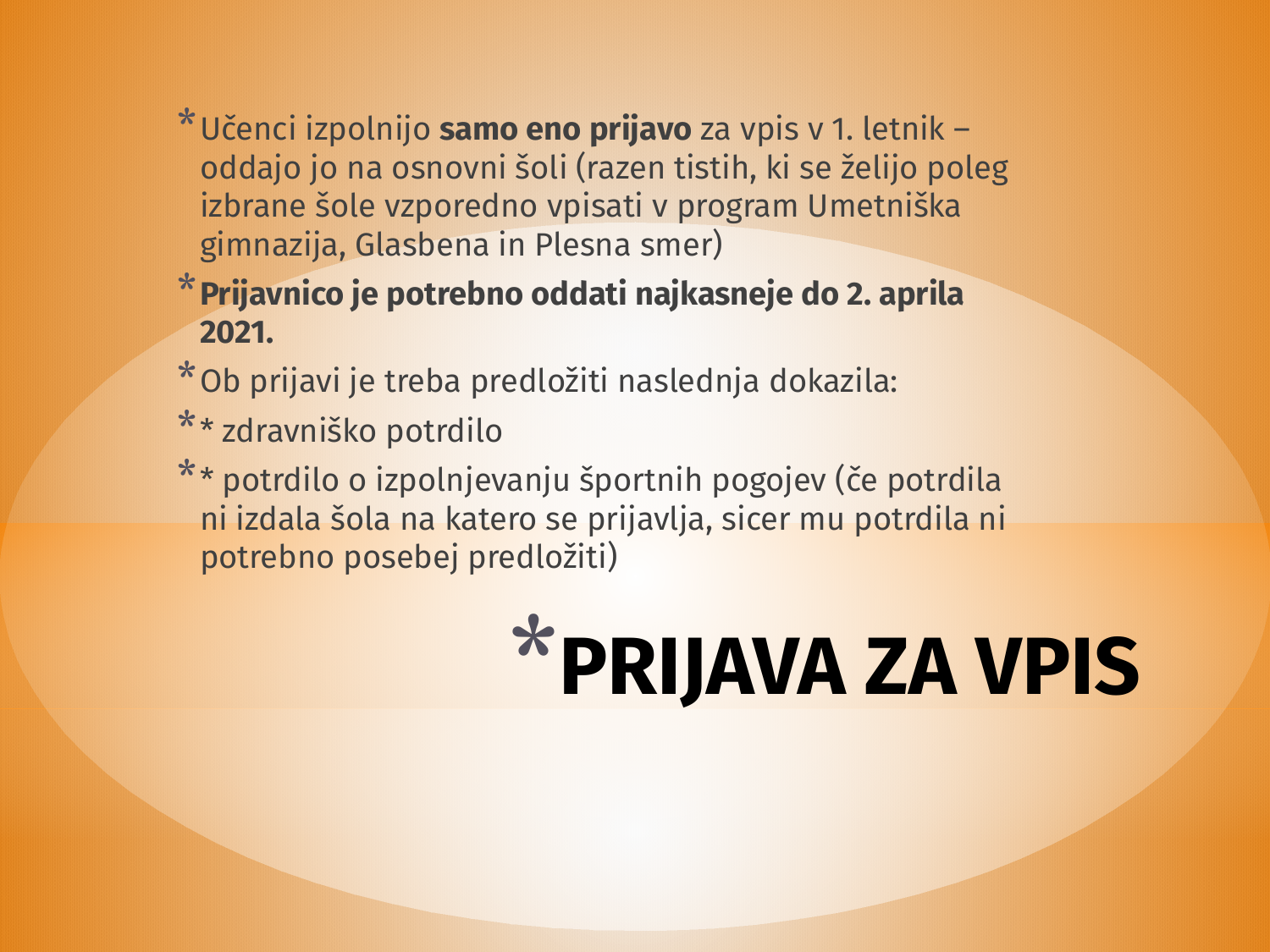

Učenci izpolnijo samo eno prijavo za vpis v 1. letnik – oddajo jo na osnovni šoli (razen tistih, ki se želijo poleg izbrane šole vzporedno vpisati v program Umetniška gimnazija, Glasbena in Plesna smer)
Prijavnico je potrebno oddati najkasneje do 2. aprila 2021.
Ob prijavi je treba predložiti naslednja dokazila:
* zdravniško potrdilo
* potrdilo o izpolnjevanju športnih pogojev (če potrdila ni izdala šola na katero se prijavlja, sicer mu potrdila ni potrebno posebej predložiti)

# PRIJAVA ZA VPIS